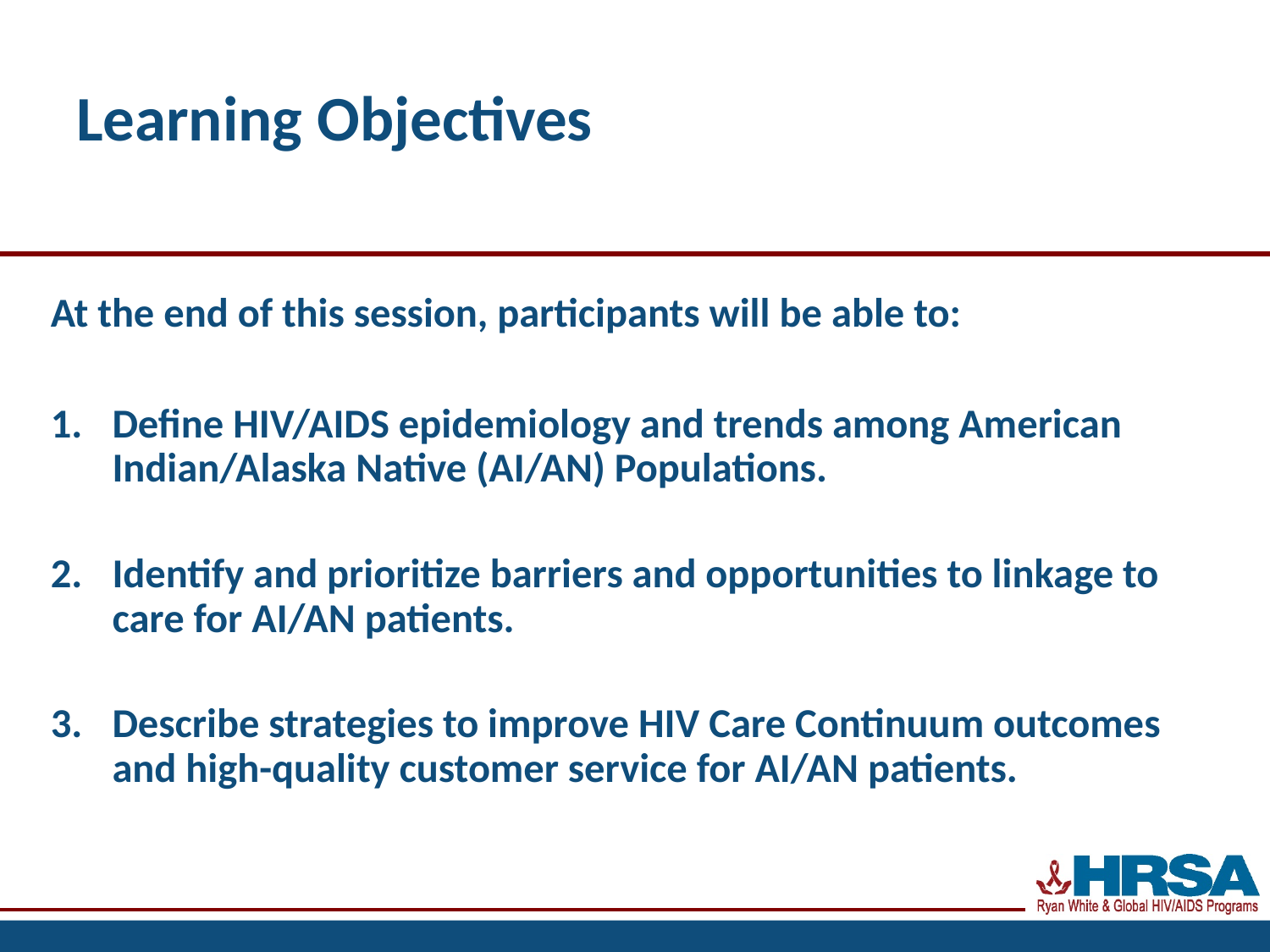

# Learning Objectives
At the end of this session, participants will be able to:
Define HIV/AIDS epidemiology and trends among American Indian/Alaska Native (AI/AN) Populations.
Identify and prioritize barriers and opportunities to linkage to care for AI/AN patients.
Describe strategies to improve HIV Care Continuum outcomes and high-quality customer service for AI/AN patients.